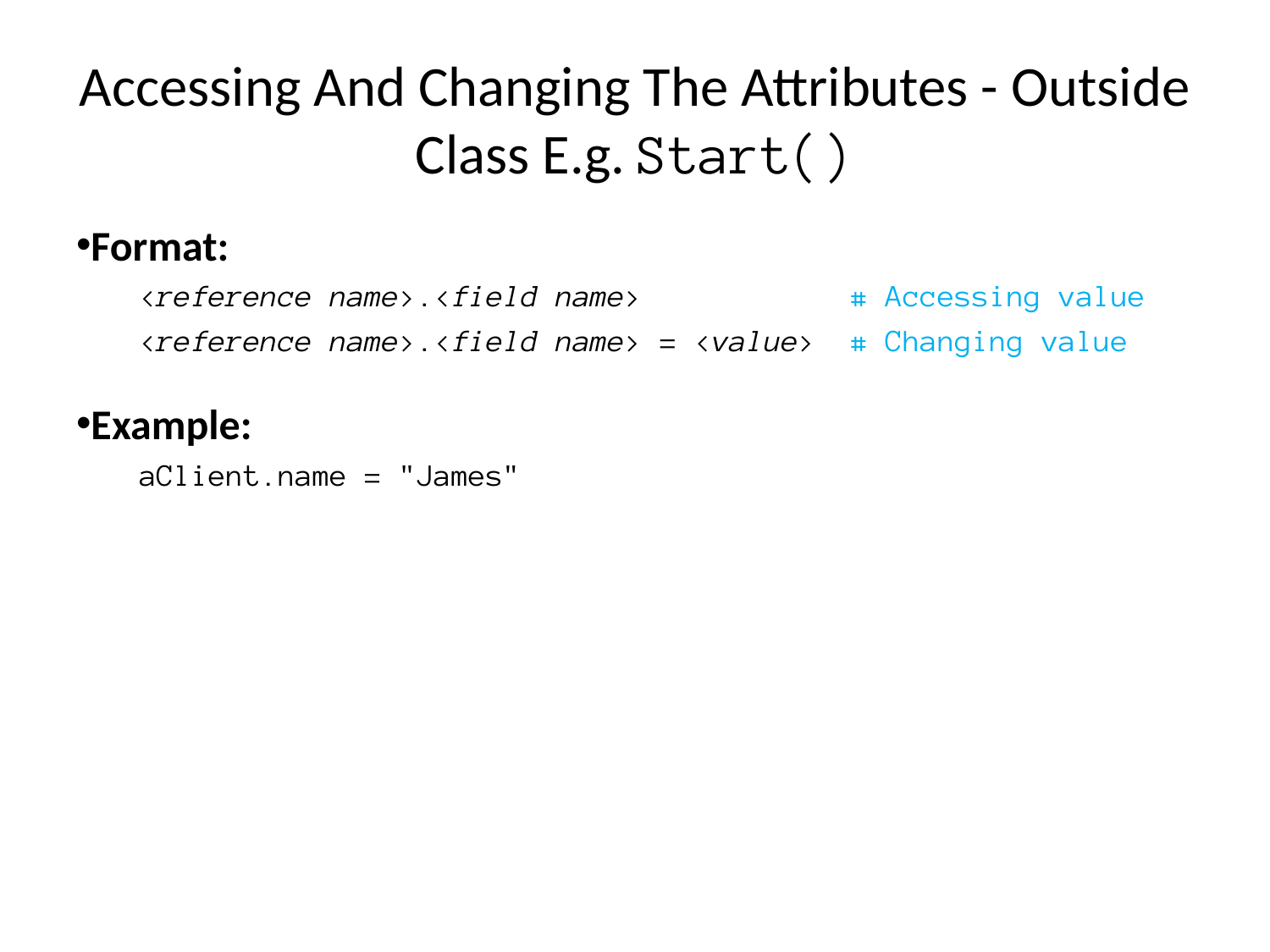

Accessing And Changing The Attributes - Outside Class E.g. Start()
Format:
<reference name>.<field name>            # Accessing value
<reference name>.<field name> = <value>  # Changing value

Example:
aClient.name = "James"